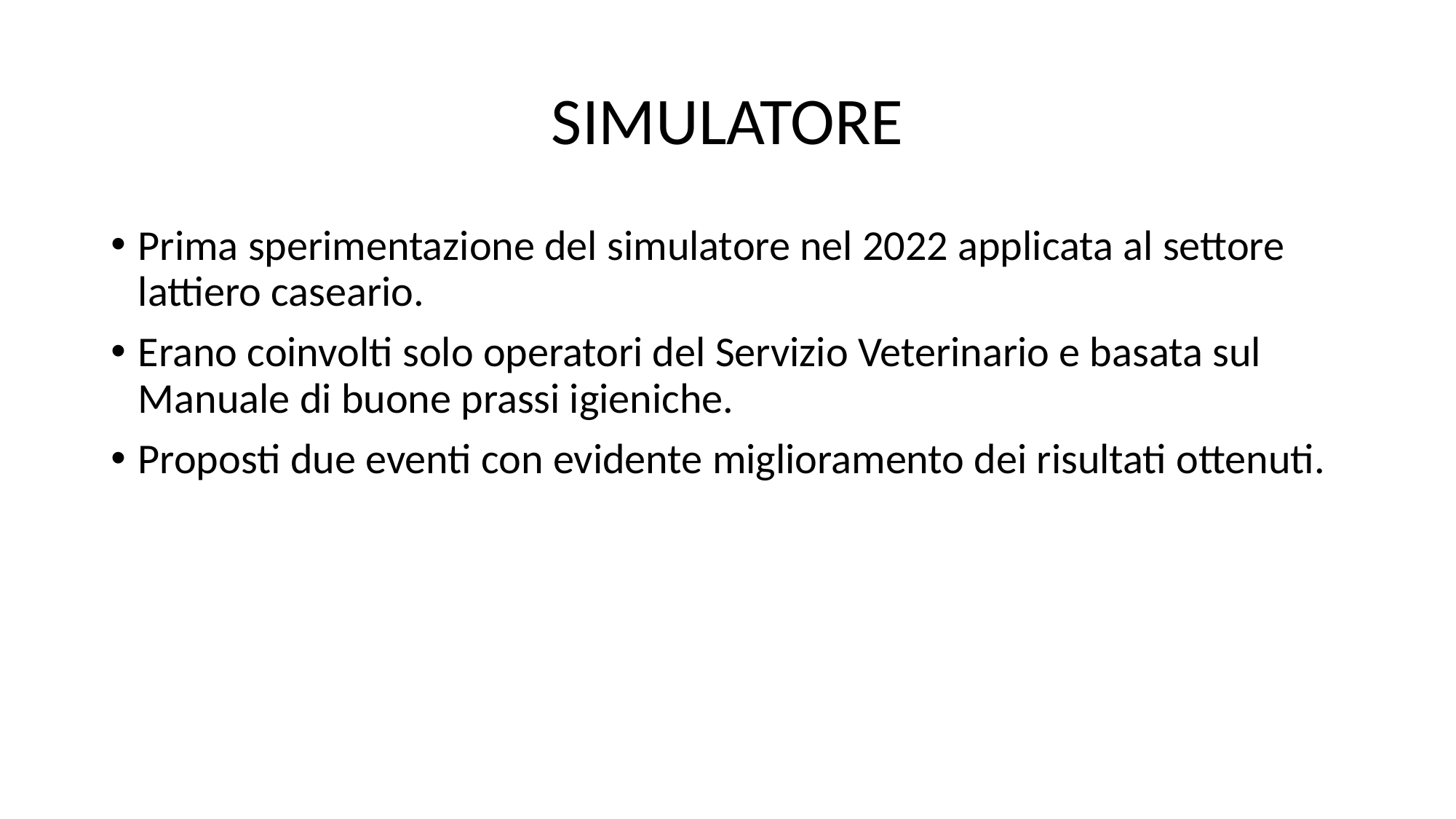

# SIMULATORE
Prima sperimentazione del simulatore nel 2022 applicata al settore lattiero caseario.
Erano coinvolti solo operatori del Servizio Veterinario e basata sul Manuale di buone prassi igieniche.
Proposti due eventi con evidente miglioramento dei risultati ottenuti.